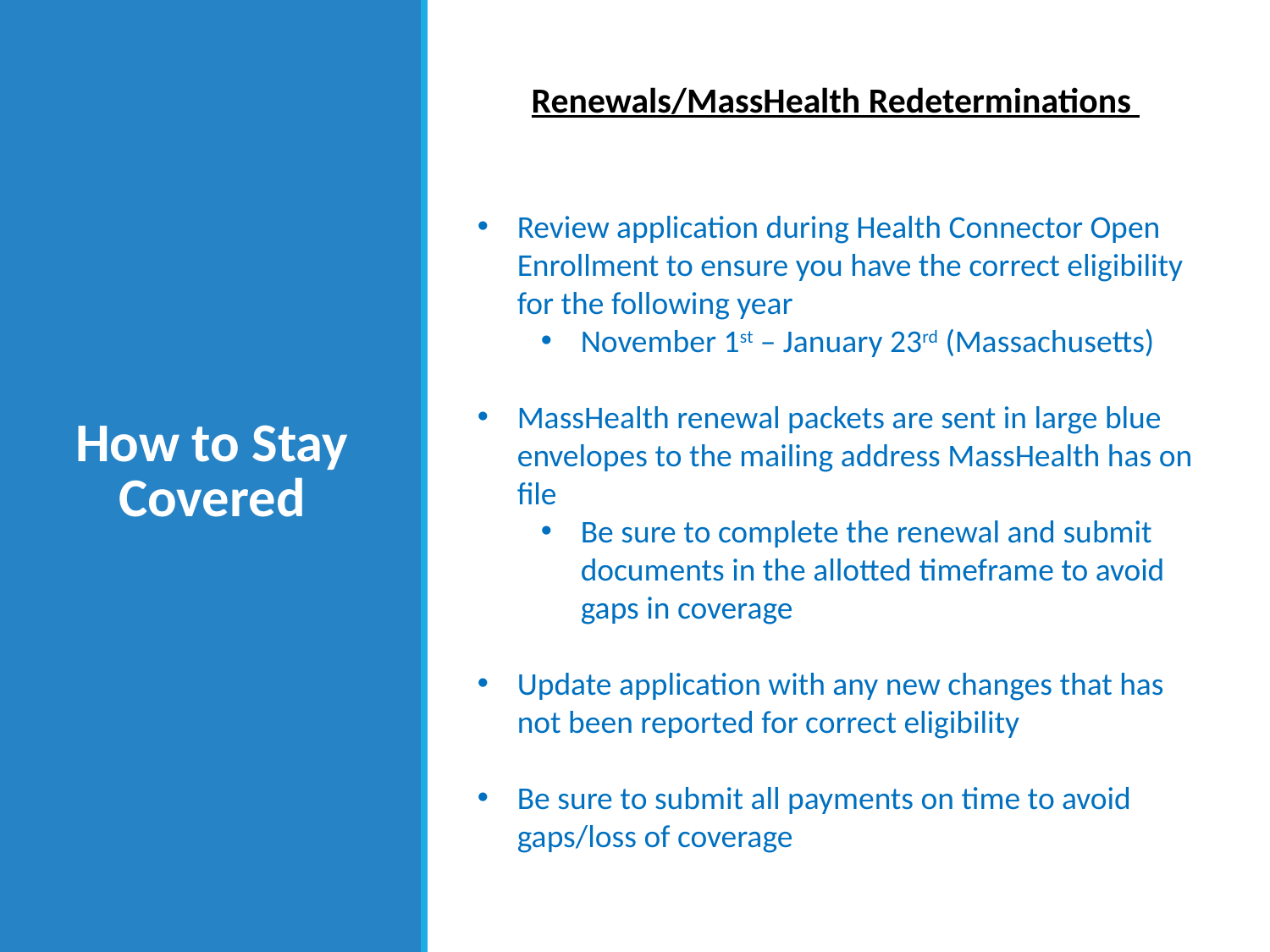

Renewals/MassHealth Redeterminations
# How to Stay Covered

Review application during Health Connector Open Enrollment to ensure you have the correct eligibility for the following year
November 1st – January 23rd (Massachusetts)

MassHealth renewal packets are sent in large blue envelopes to the mailing address MassHealth has on file
Be sure to complete the renewal and submit documents in the allotted timeframe to avoid gaps in coverage
Update application with any new changes that has not been reported for correct eligibility

Be sure to submit all payments on time to avoid gaps/loss of coverage

37